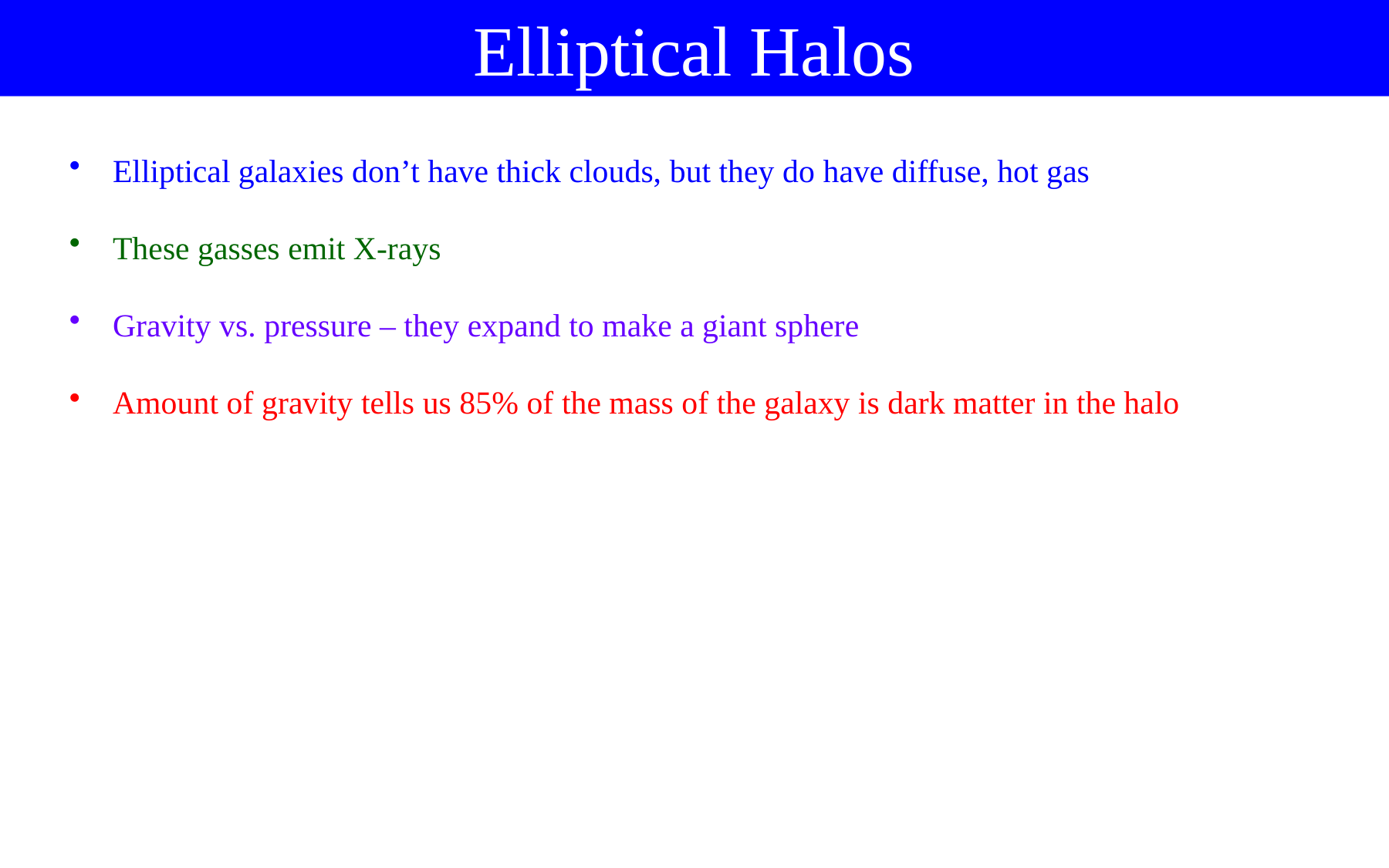

Elliptical Halos
Elliptical galaxies don’t have thick clouds, but they do have diffuse, hot gas

These gasses emit X-rays

Gravity vs. pressure – they expand to make a giant sphere

Amount of gravity tells us 85% of the mass of the galaxy is dark matter in the halo